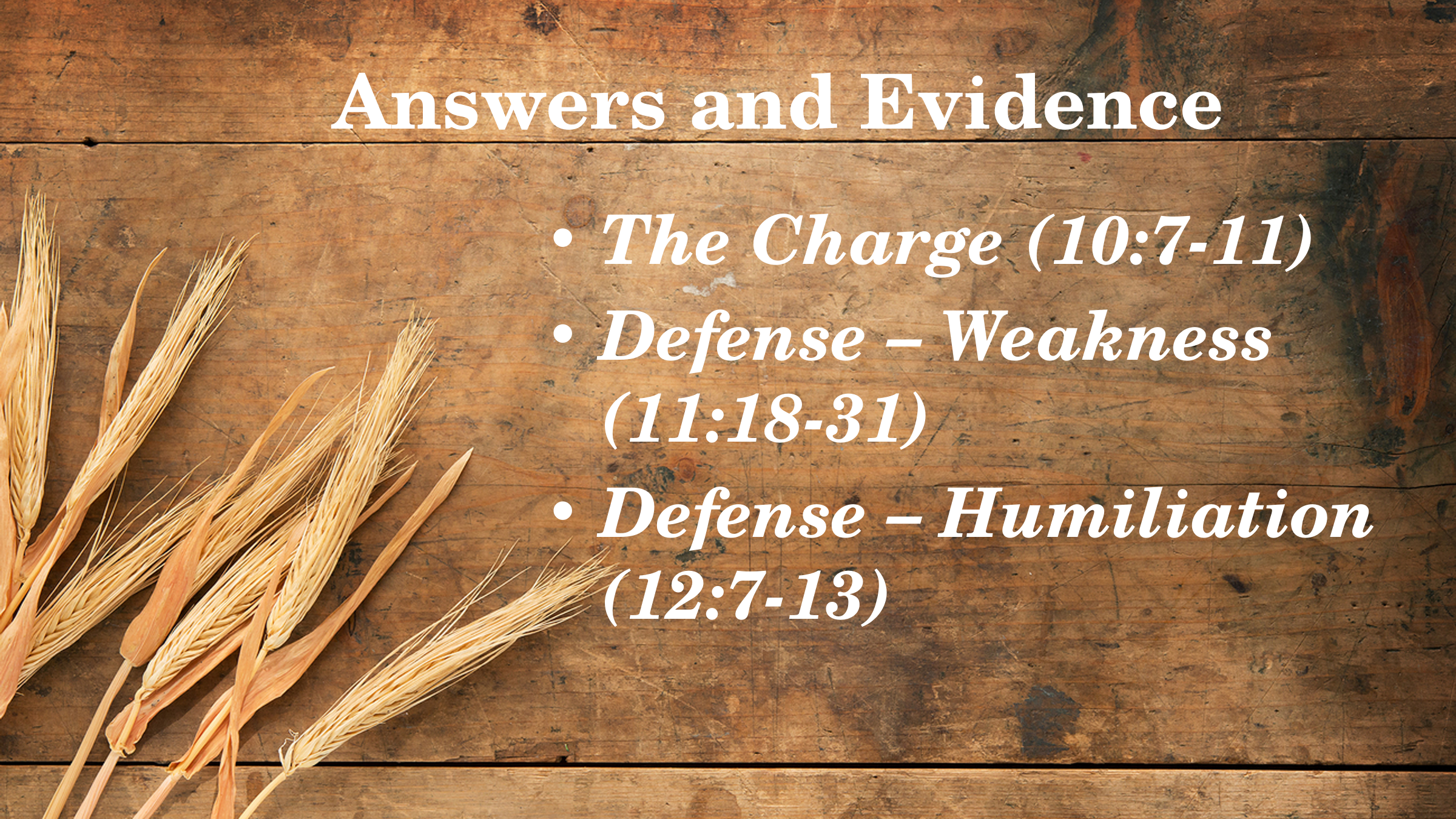

# Answers and Evidence
The Charge (10:7-11)
Defense – Weakness (11:18-31)
Defense – Humiliation (12:7-13)